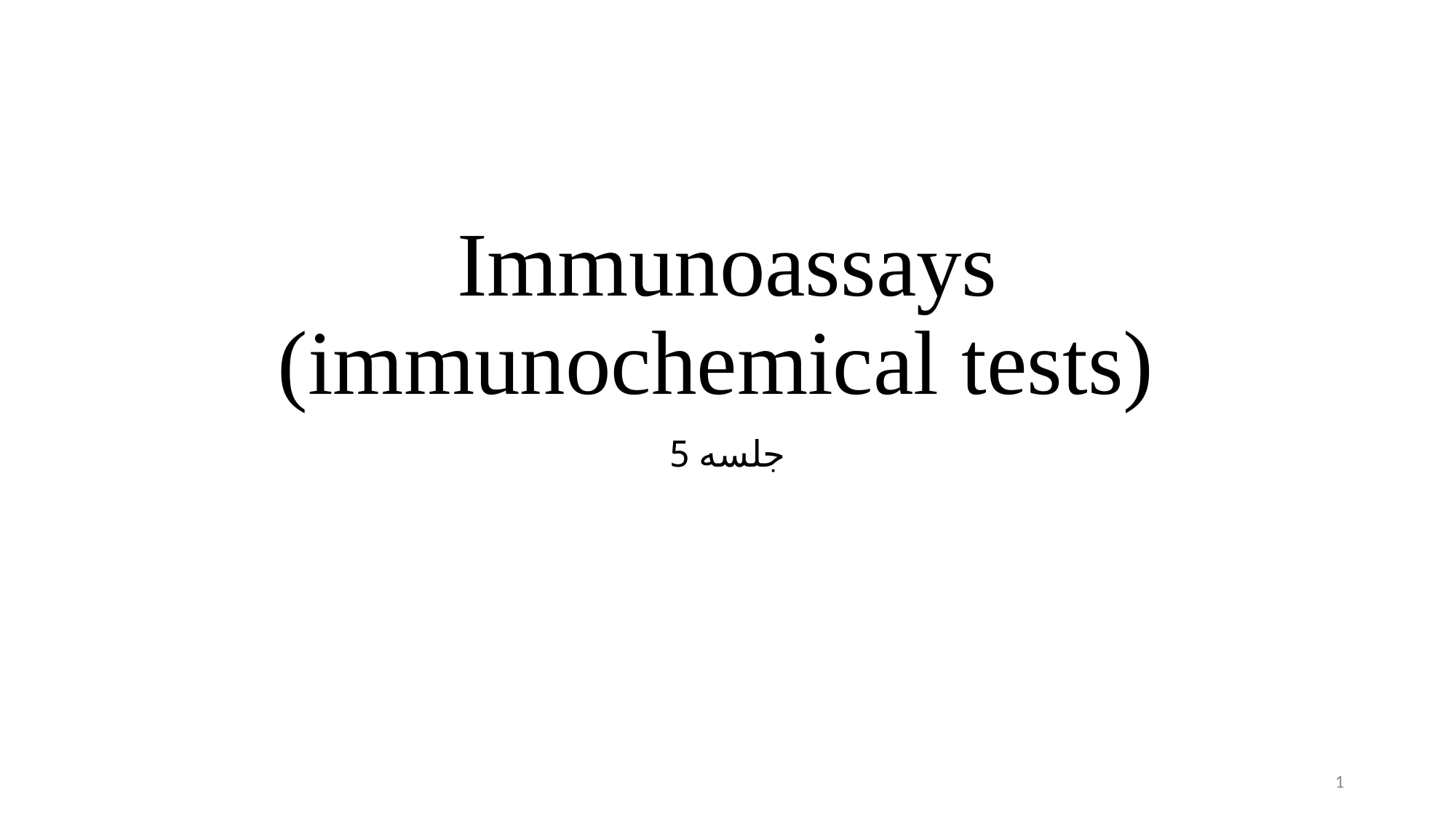

# Immunoassays (immunochemical tests)
جلسه 5
1